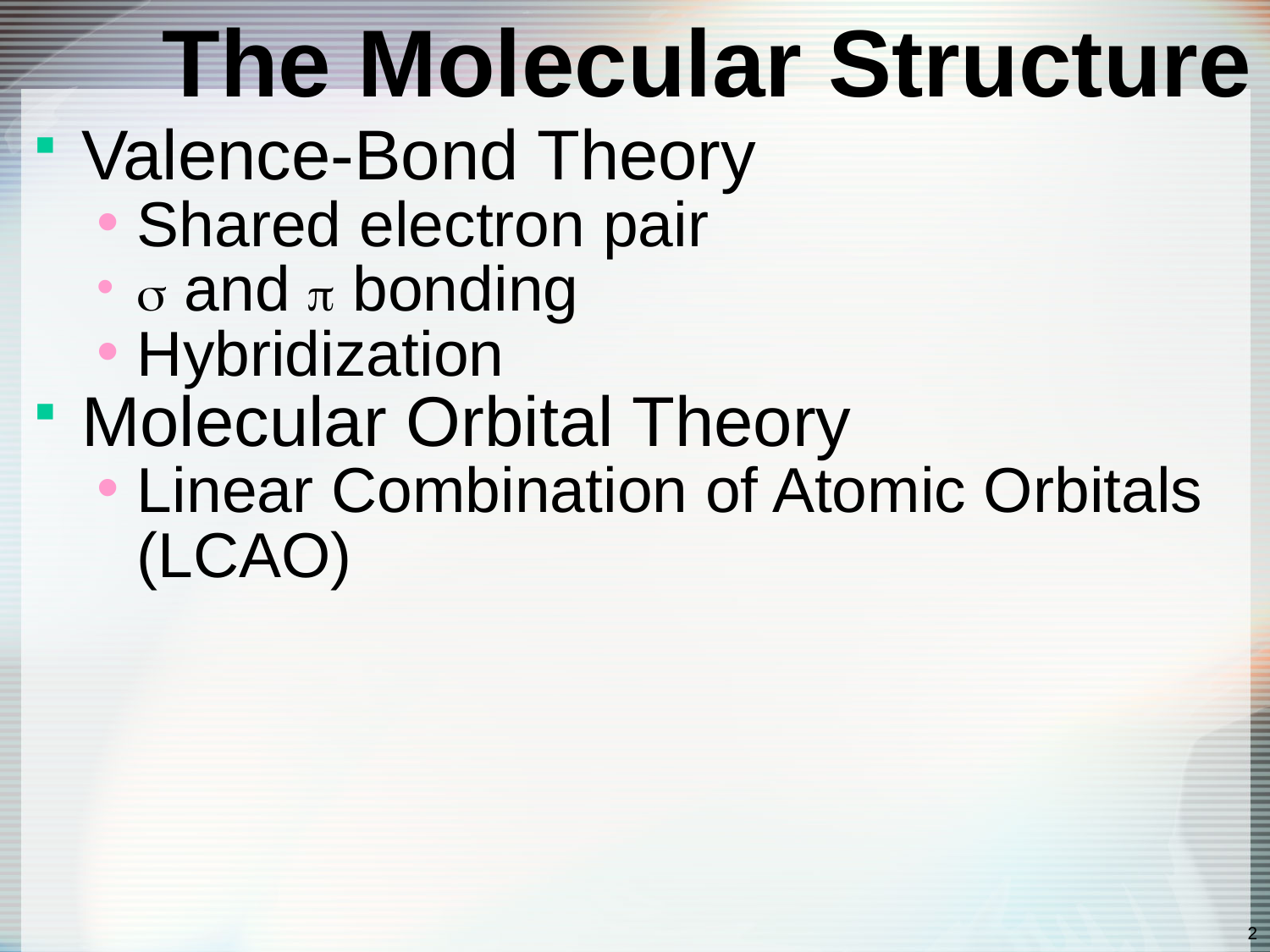

# The Molecular Structure
Valence-Bond Theory
Shared electron pair
σ and π bonding
Hybridization
Molecular Orbital Theory
Linear Combination of Atomic Orbitals (LCAO)
2